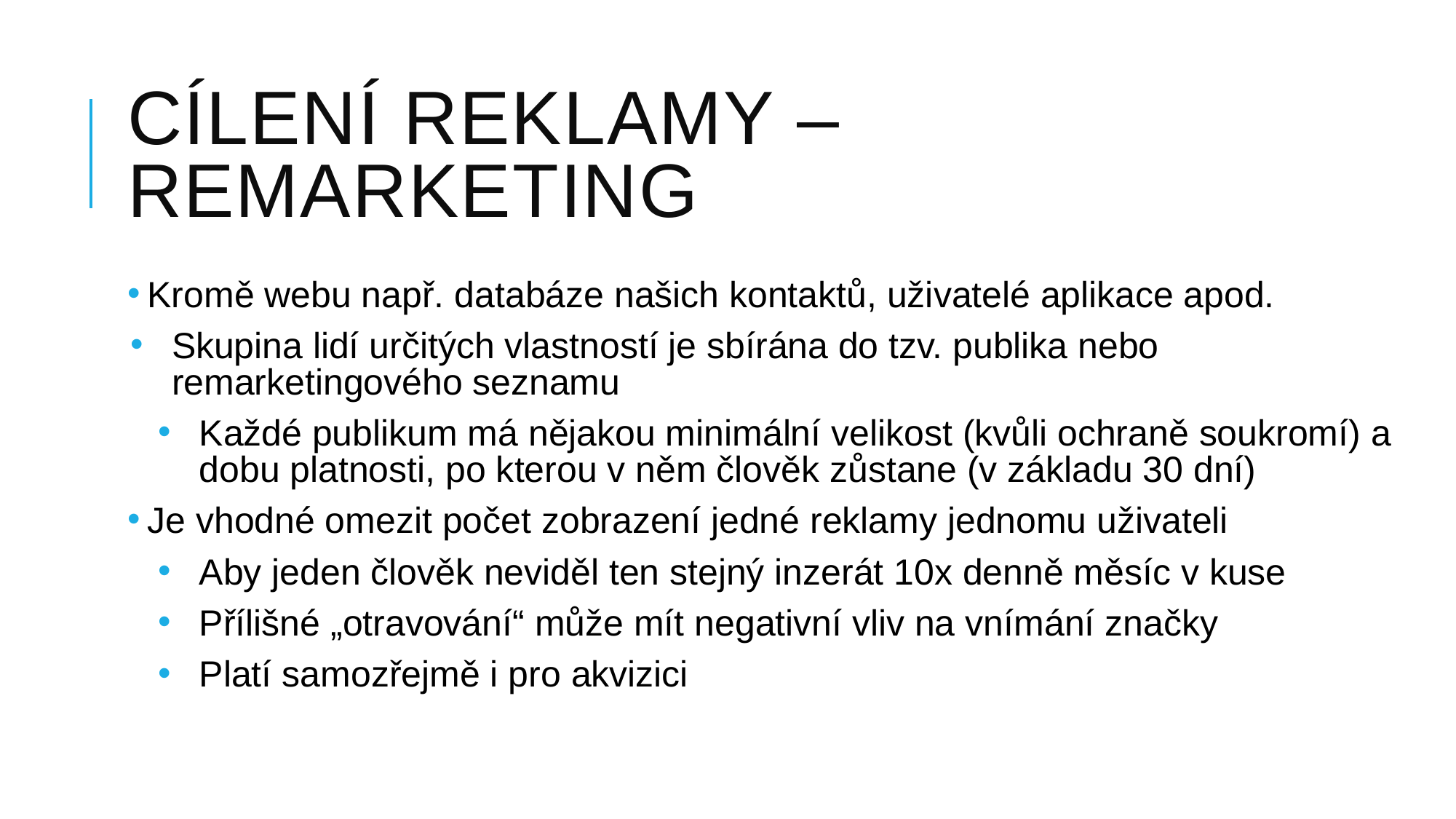

# Cílení reklamy – remarketing
Kromě webu např. databáze našich kontaktů, uživatelé aplikace apod.
Skupina lidí určitých vlastností je sbírána do tzv. publika nebo remarketingového seznamu
Každé publikum má nějakou minimální velikost (kvůli ochraně soukromí) a dobu platnosti, po kterou v něm člověk zůstane (v základu 30 dní)
Je vhodné omezit počet zobrazení jedné reklamy jednomu uživateli
Aby jeden člověk neviděl ten stejný inzerát 10x denně měsíc v kuse
Přílišné „otravování“ může mít negativní vliv na vnímání značky
Platí samozřejmě i pro akvizici